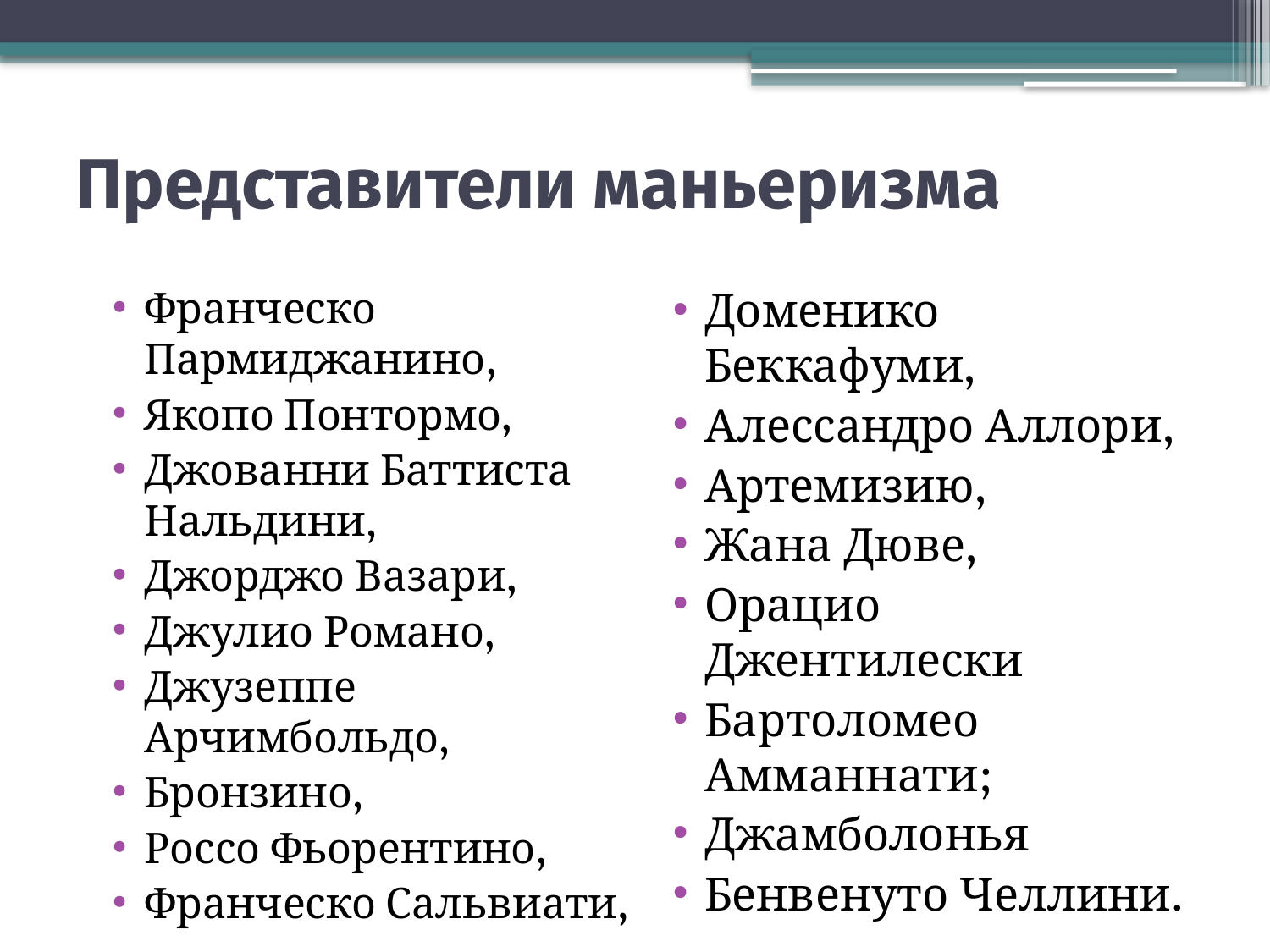

# Представители маньеризма
Франческо Пармиджанино,
Якопо Понтормо,
Джованни Баттиста Нальдини,
Джорджо Вазари,
Джулио Романо,
Джузеппе Арчимбольдо,
Бронзино,
Россо Фьорентино,
Франческо Сальвиати,

Доменико Беккафуми,
Алессандро Аллори,
Артемизию,
Жана Дюве,
Орацио Джентилески
Бартоломео Амманнати;
Джамболонья
Бенвенуто Челлини.